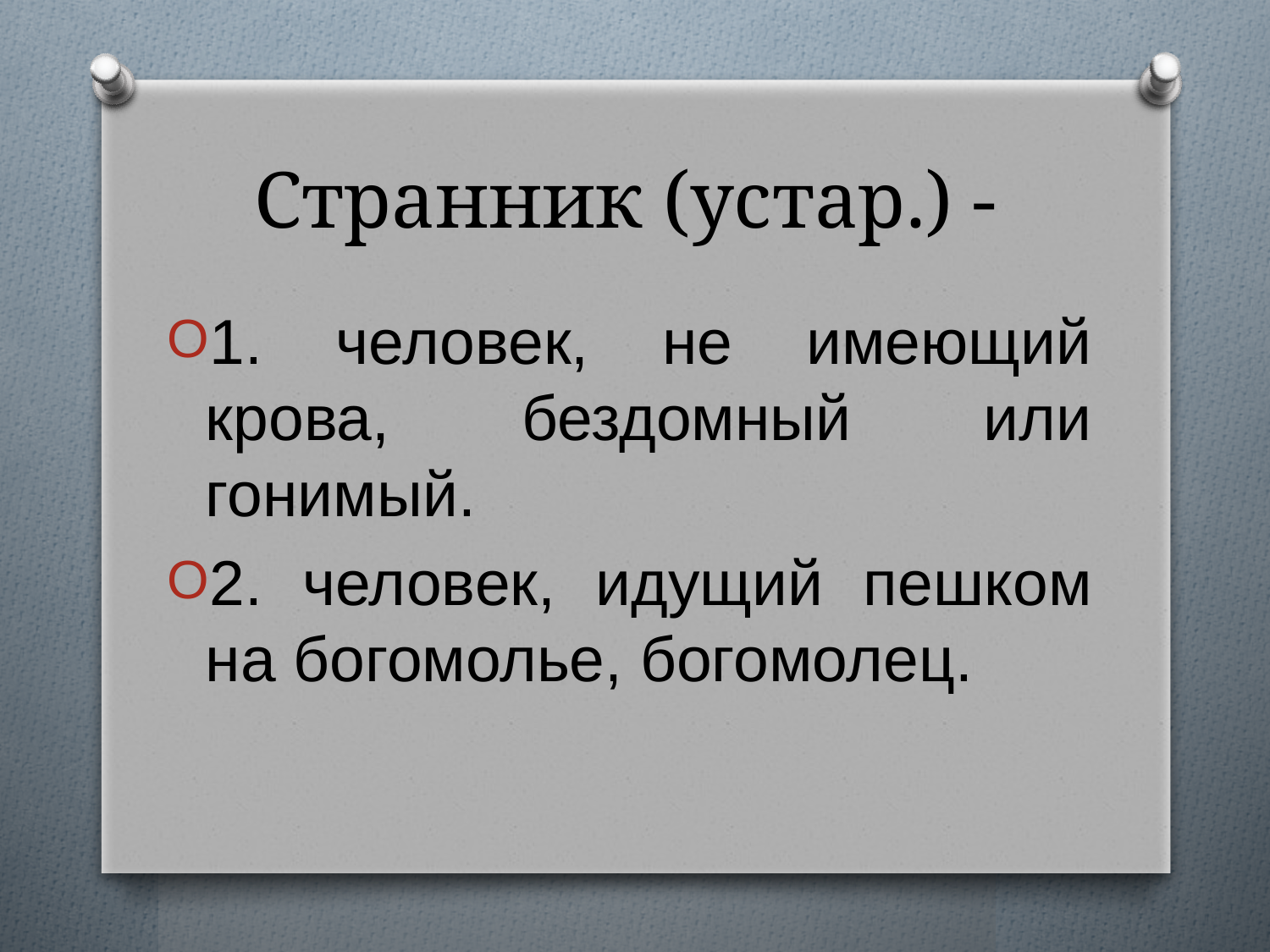

# Странник (устар.) -
1. человек, не имеющий крова, бездомный или гонимый.
2. человек, идущий пешком на богомолье, богомолец.